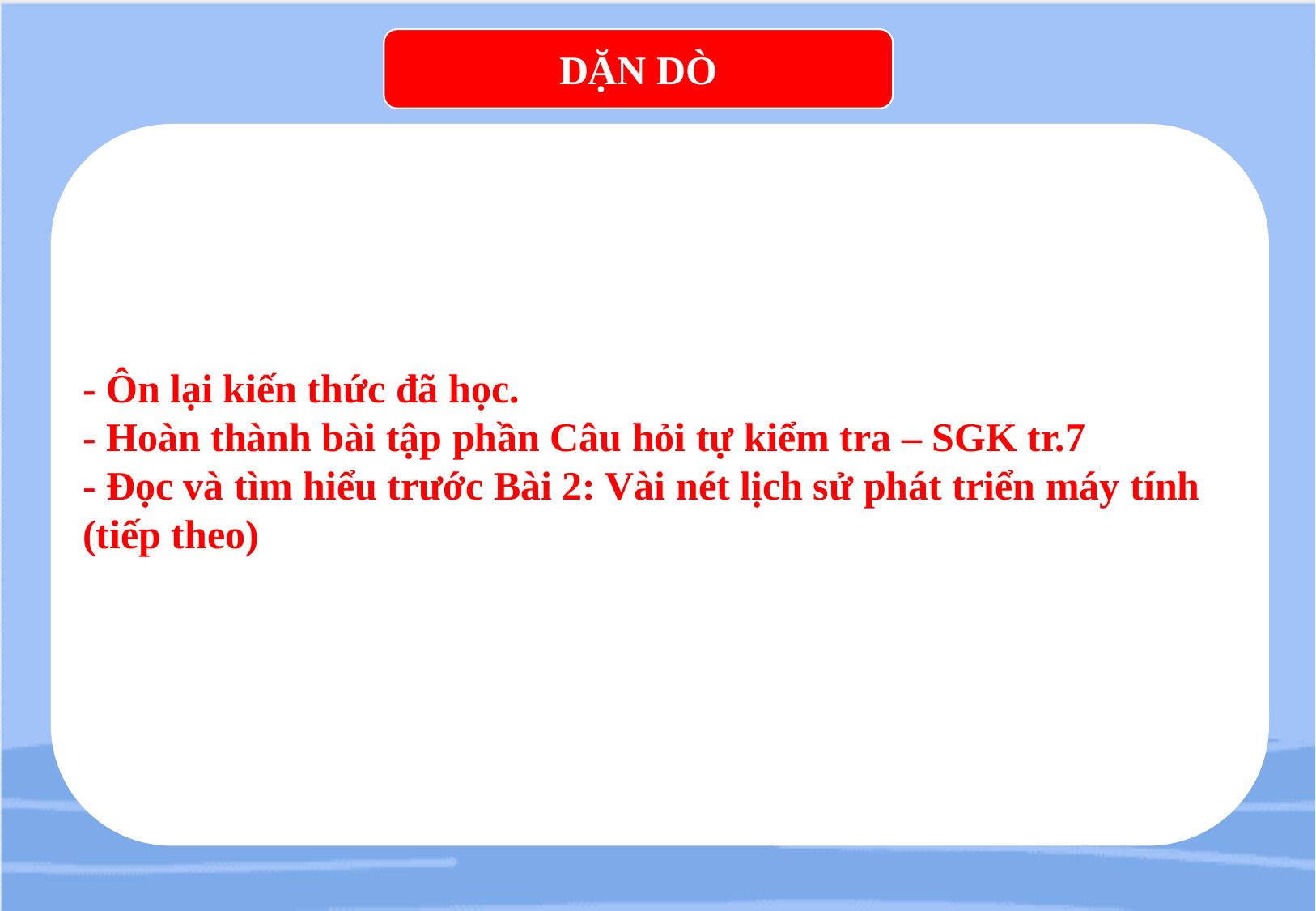

DẶN DÒ

- Ôn lại kiến thức đã học.
- Hoàn thành bài tập phần Câu hỏi tự kiểm tra – SGK tr.7
- Đọc và tìm hiểu trước Bài 2: Vài nét lịch sử phát triển máy tính (tiếp theo)